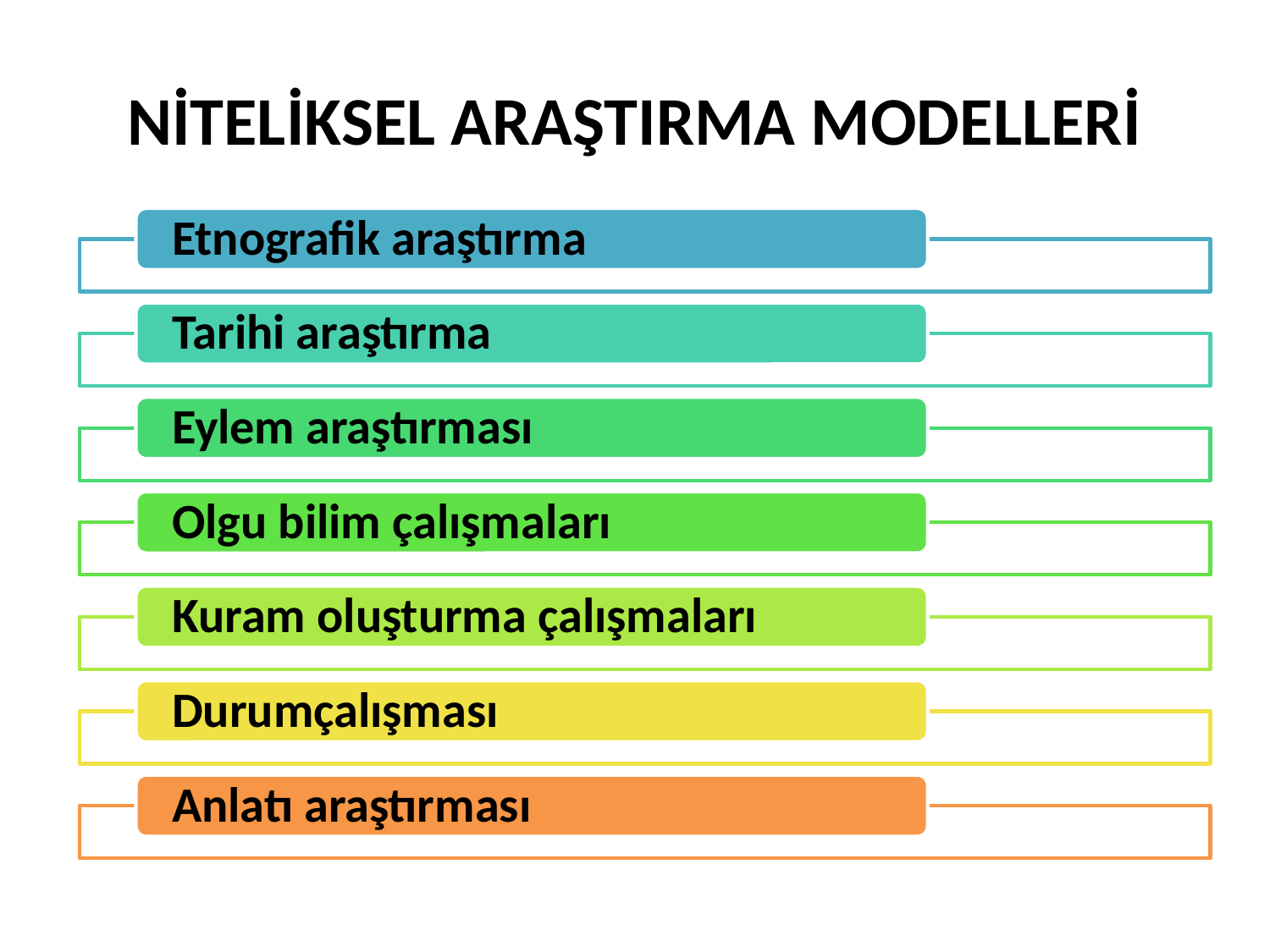

# NİTELİKSEL ARAŞTIRMA MODELLERİ
Etnografik araştırma
Tarihi araştırma
Eylem araştırması
Olgu bilim çalışmaları
Kuram oluşturma çalışmaları
Durumçalışması
Anlatı araştırması